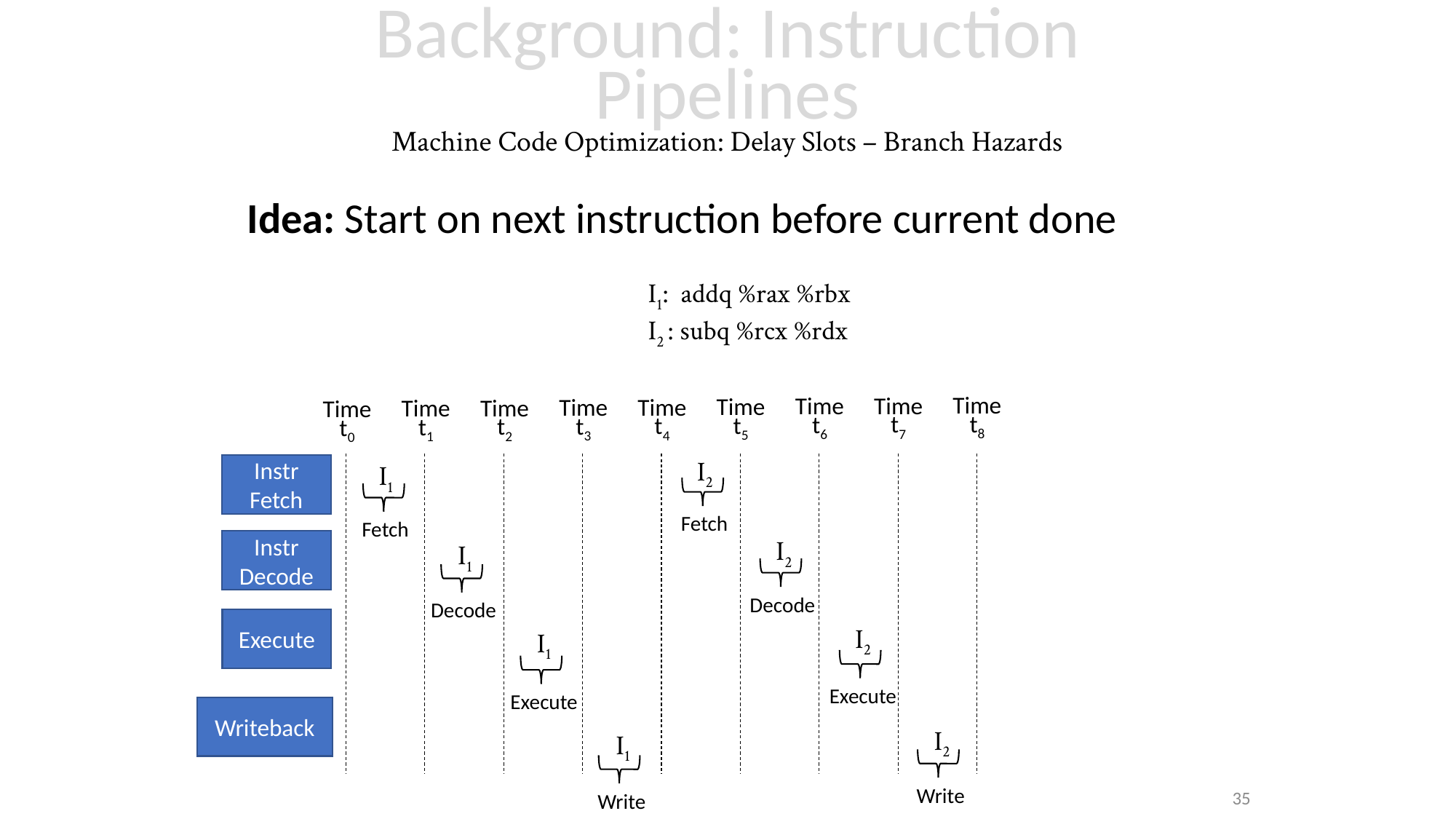

# Background: Instruction Pipelines Machine Code Optimization: Delay Slots – Branch Hazards
Idea: Start on next instruction before current done

I1:  addq %rax %rbx
I2 : subq %rcx %rdx
Time
t8
Time
t7
Time
t6
Time
t5
Time
t4
Time
t3
Time
t2
Time
t1
Time
t0
I2
I1
Instr
Fetch
Instr
Decode
Execute
Writeback

Fetch
Fetch
I2
I1

Decode
Decode
I2
I1

Execute
Execute
I2
I1

35
Write
Write